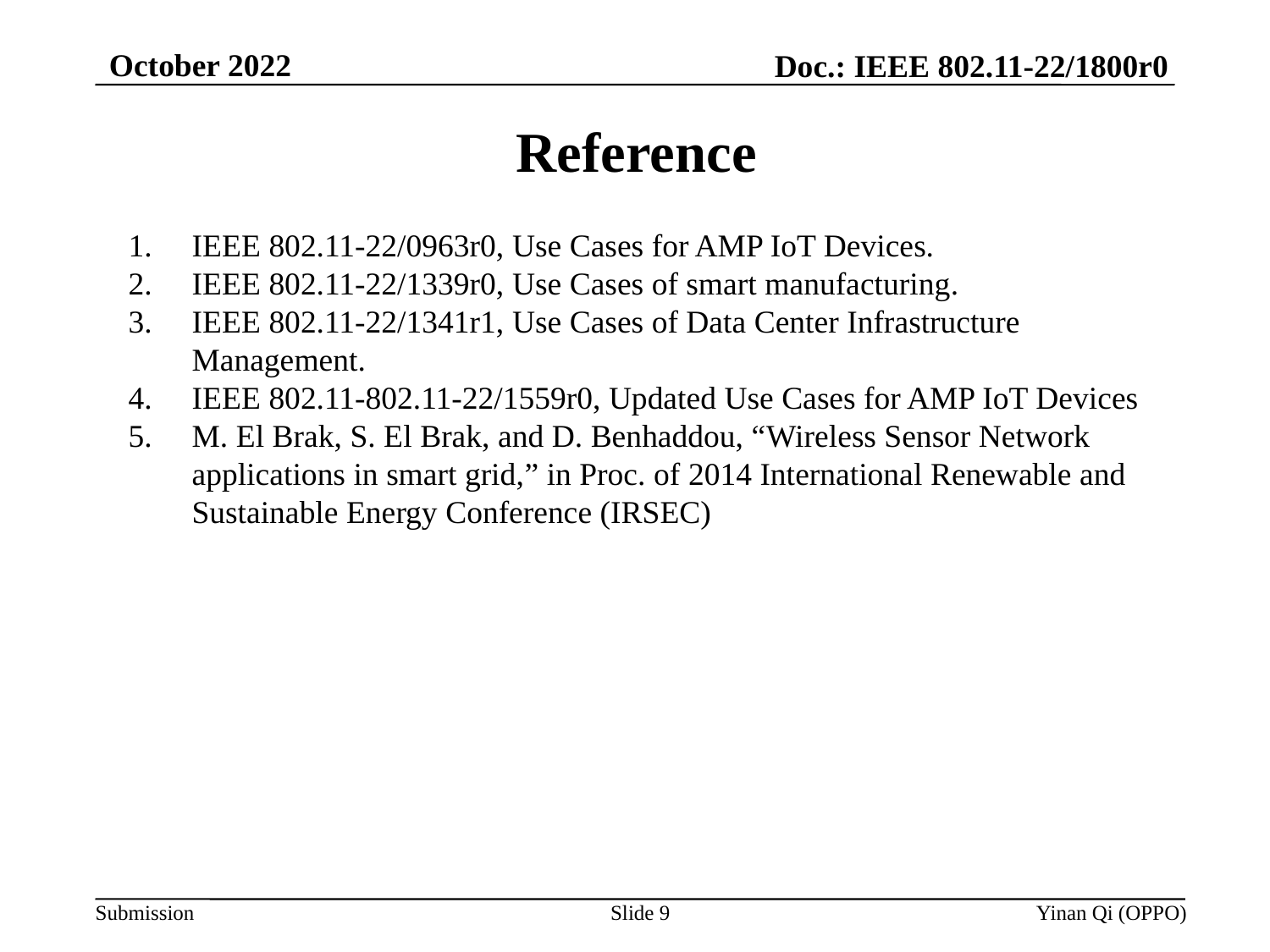

October 2022
Doc.: IEEE 802.11-22/1800r0
# Reference
IEEE 802.11-22/0963r0, Use Cases for AMP IoT Devices.
IEEE 802.11-22/1339r0, Use Cases of smart manufacturing.
IEEE 802.11-22/1341r1, Use Cases of Data Center Infrastructure Management.
IEEE 802.11-802.11-22/1559r0, Updated Use Cases for AMP IoT Devices
M. El Brak, S. El Brak, and D. Benhaddou, “Wireless Sensor Network applications in smart grid,” in Proc. of 2014 International Renewable and Sustainable Energy Conference (IRSEC)

Slide 9
Yinan Qi (OPPO)